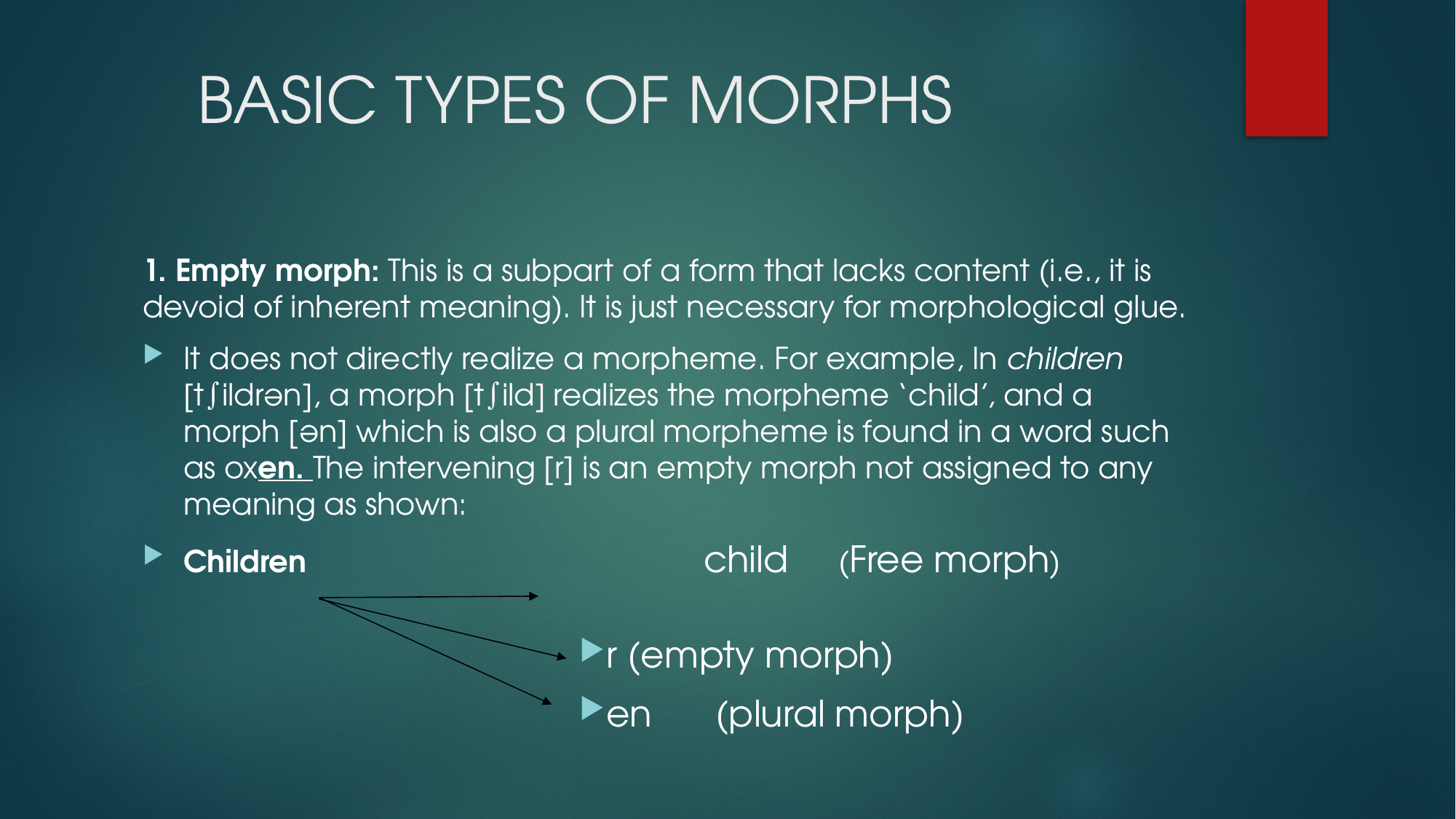

# BASIC TYPES OF MORPHS
1. Empty morph: This is a subpart of a form that lacks content (i.e., it is     devoid of inherent meaning). It is just necessary for morphological glue.
It does not directly realize a morpheme. For example, In children [t∫ildrən], a morph [t∫ild] realizes the morpheme ‘child’, and a morph [ən] which is also a plural morpheme is found in a word such as oxen. The intervening [r] is an empty morph not assigned to any meaning as shown:
Children 			          child	(Free morph)
r (empty morph)
en	(plural morph)